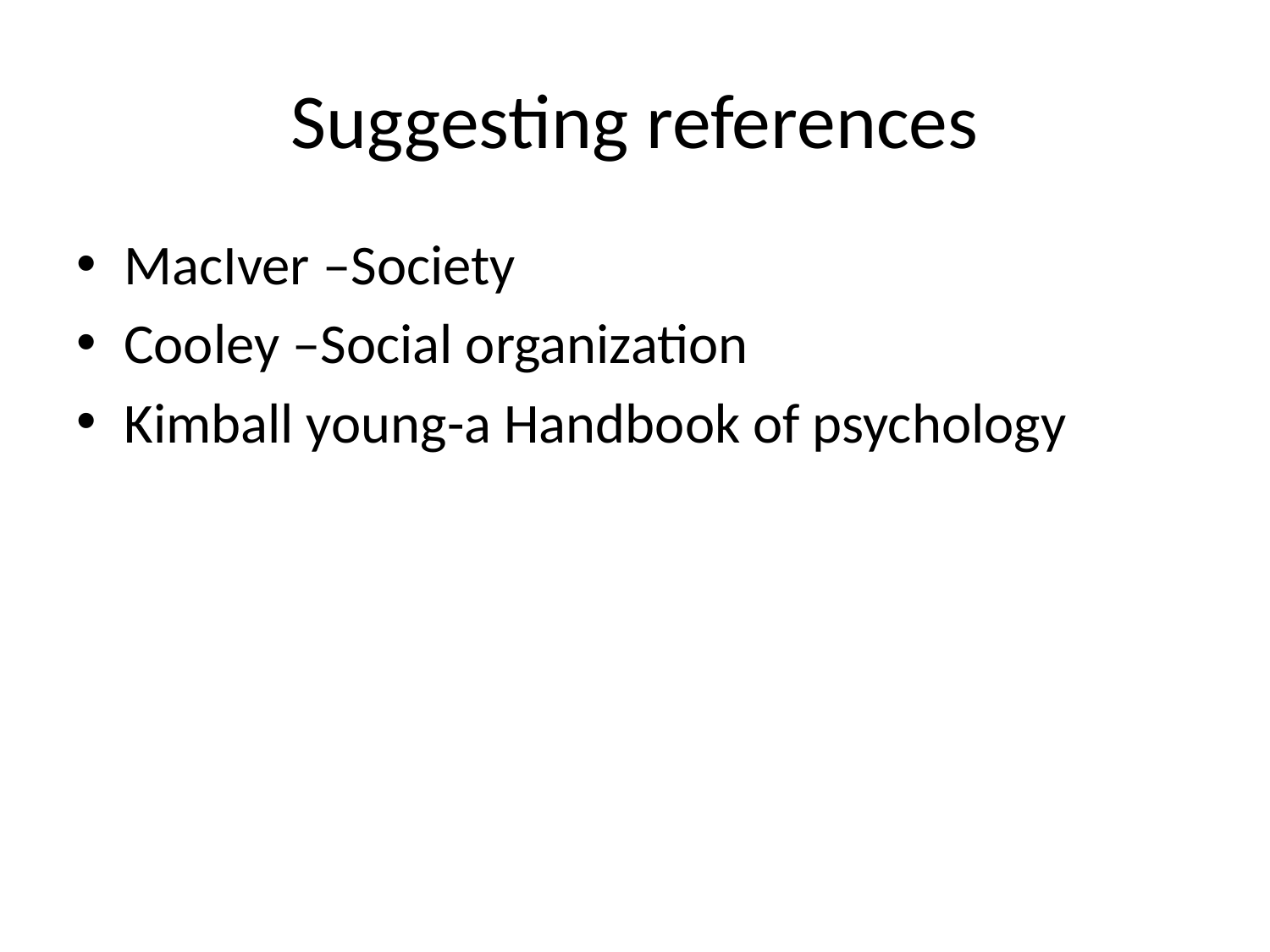

# Suggesting references
MacIver –Society
Cooley –Social organization
Kimball young-a Handbook of psychology